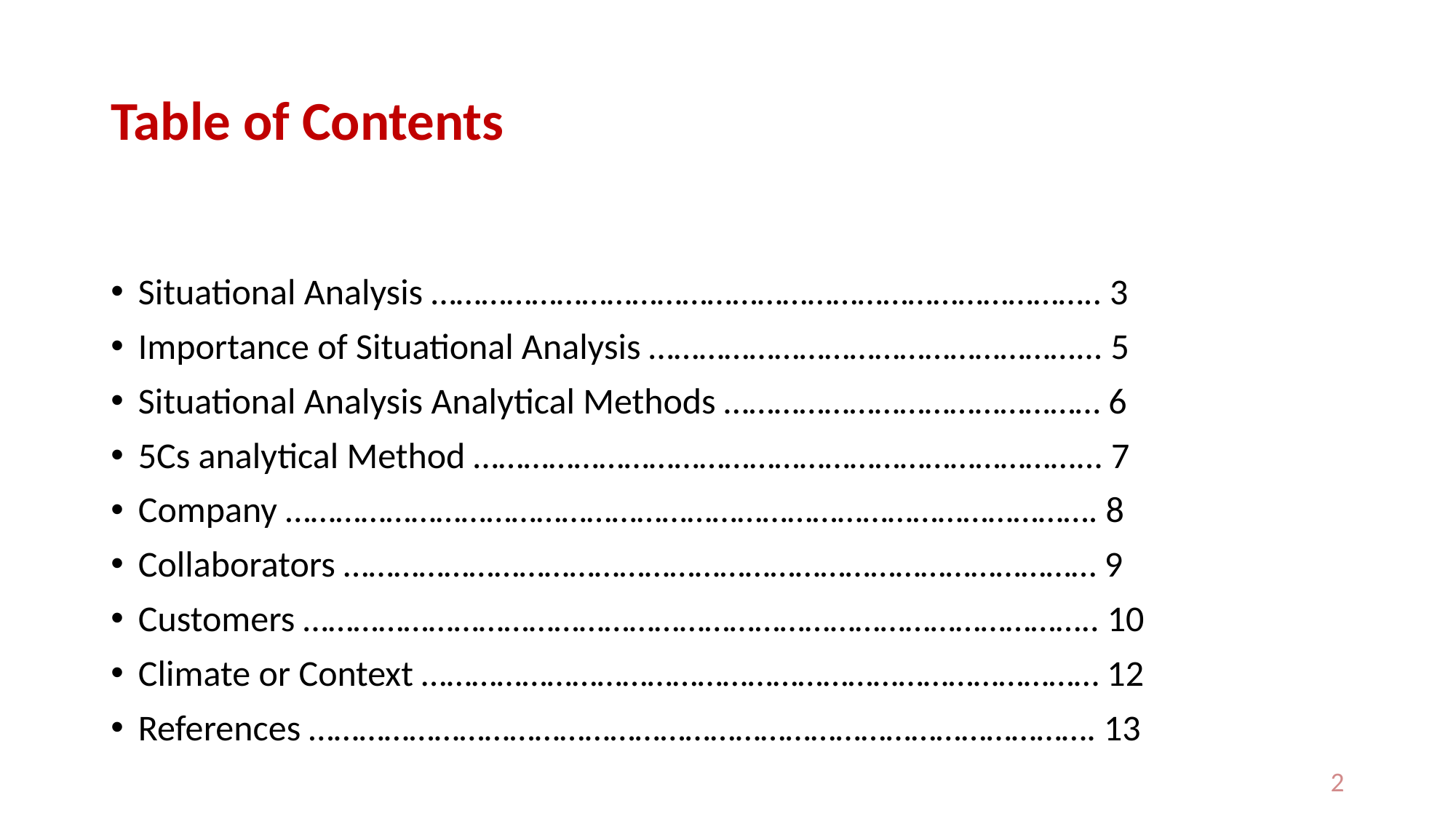

# Table of Contents

Situational Analysis …………………………………………………………………….. 3
Importance of Situational Analysis ……………………………………………... 5
Situational Analysis Analytical Methods ……………………………………… 6
5Cs analytical Method ………………………………………………………………... 7
Company ……………………………………………………………………………………. 8
Collaborators ……………………………………………………………………………… 9
Customers ………………………………………………………………………………….. 10
Climate or Context ……………………………………………………………………… 12
References …………………………………………………………………………………. 13

2